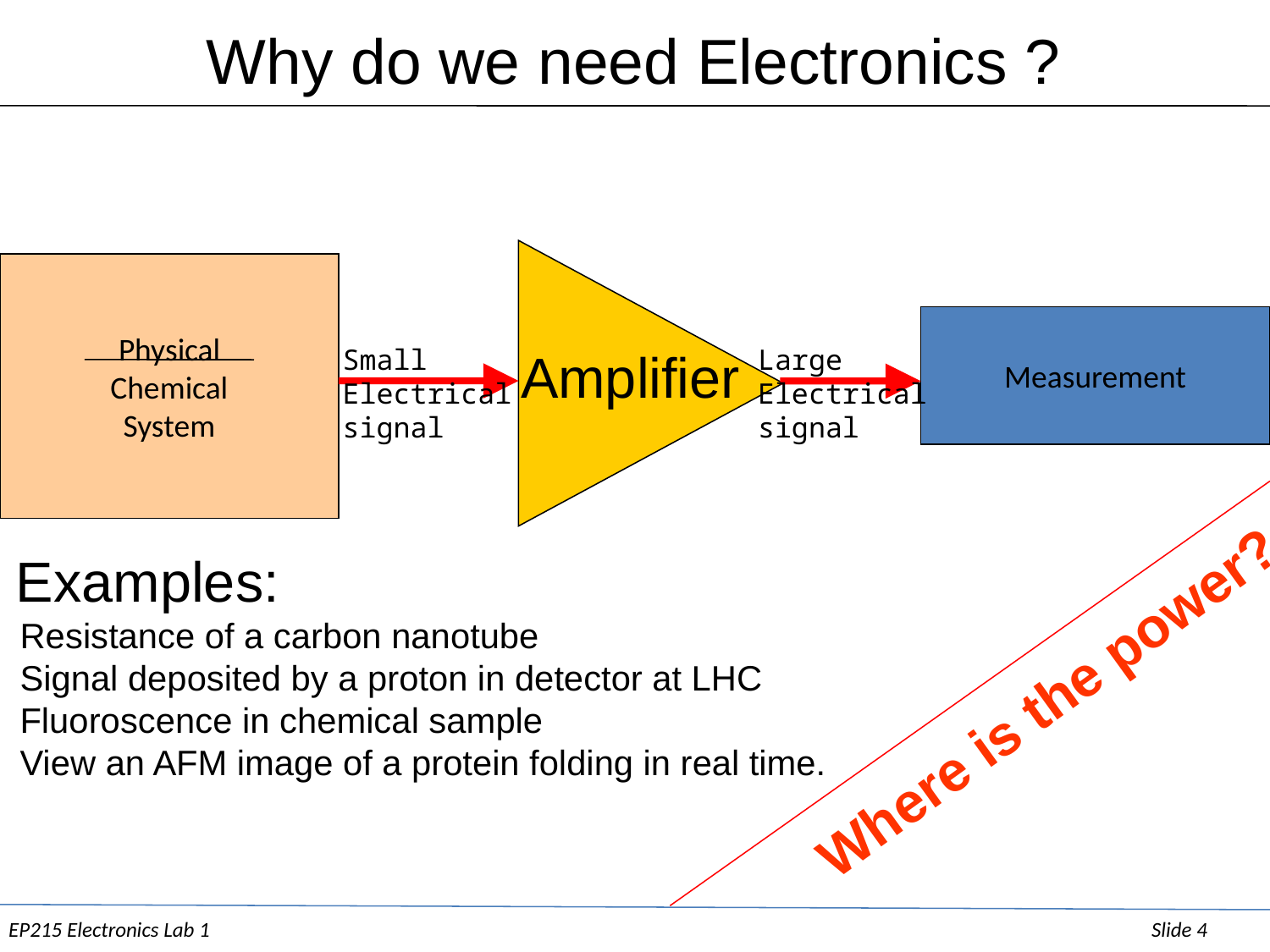

Why do we need Electronics ?

Amplifier
Physical
Chemical
System

Measurement
Small
Electrical
signal

Large
Electrical
signal

Where is the power?
 Examples:
  Resistance of a carbon nanotube
  Signal deposited by a proton in detector at LHC
  Fluoroscence in chemical sample
  View an AFM image of a protein folding in real time.